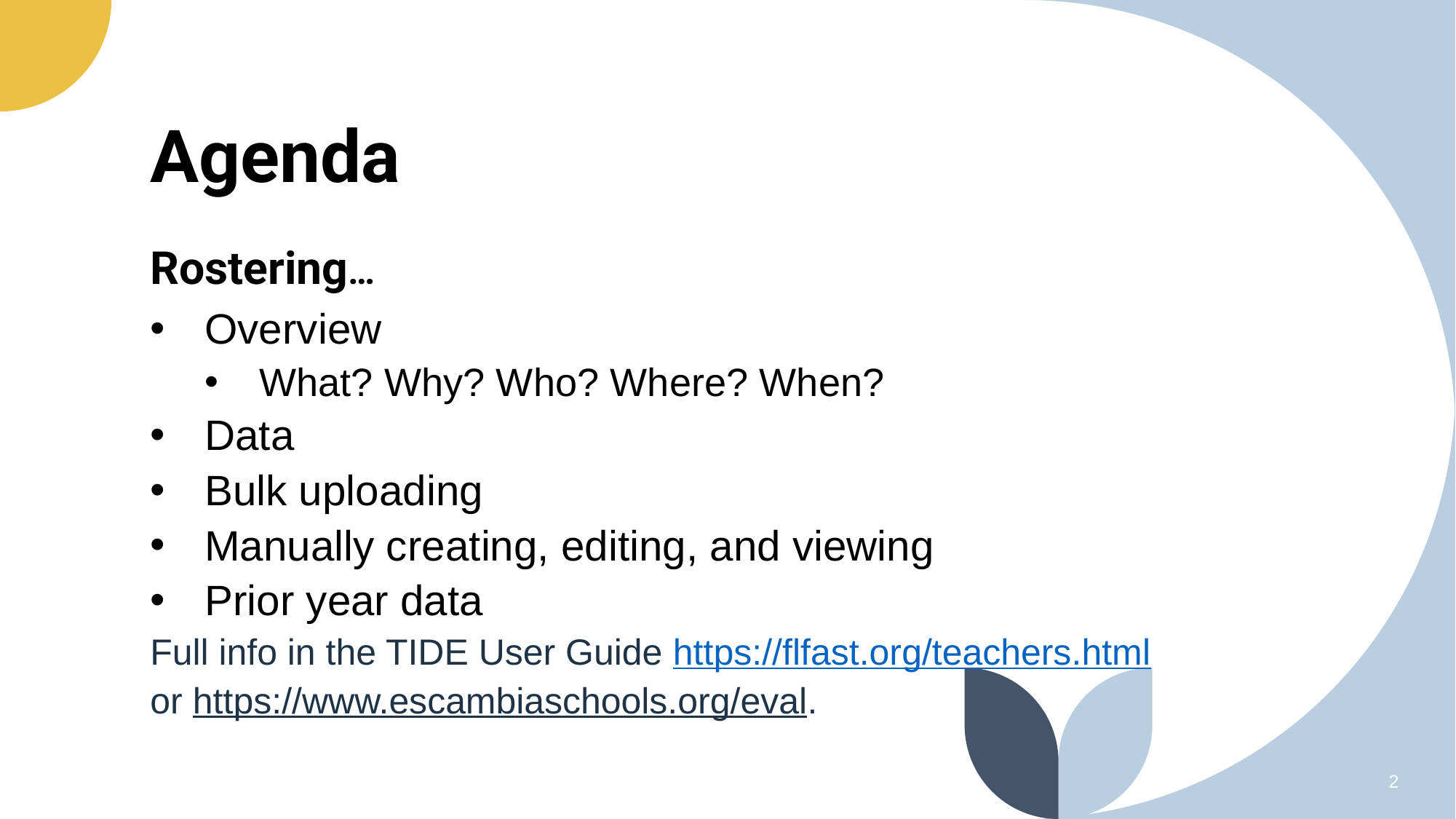

# Agenda
Rostering…

Overview
What? Why? Who? Where? When?
Data
Bulk uploading
Manually creating, editing, and viewing
Prior year data
Full info in the TIDE User Guide https://flfast.org/teachers.html
or https://www.escambiaschools.org/eval.
2